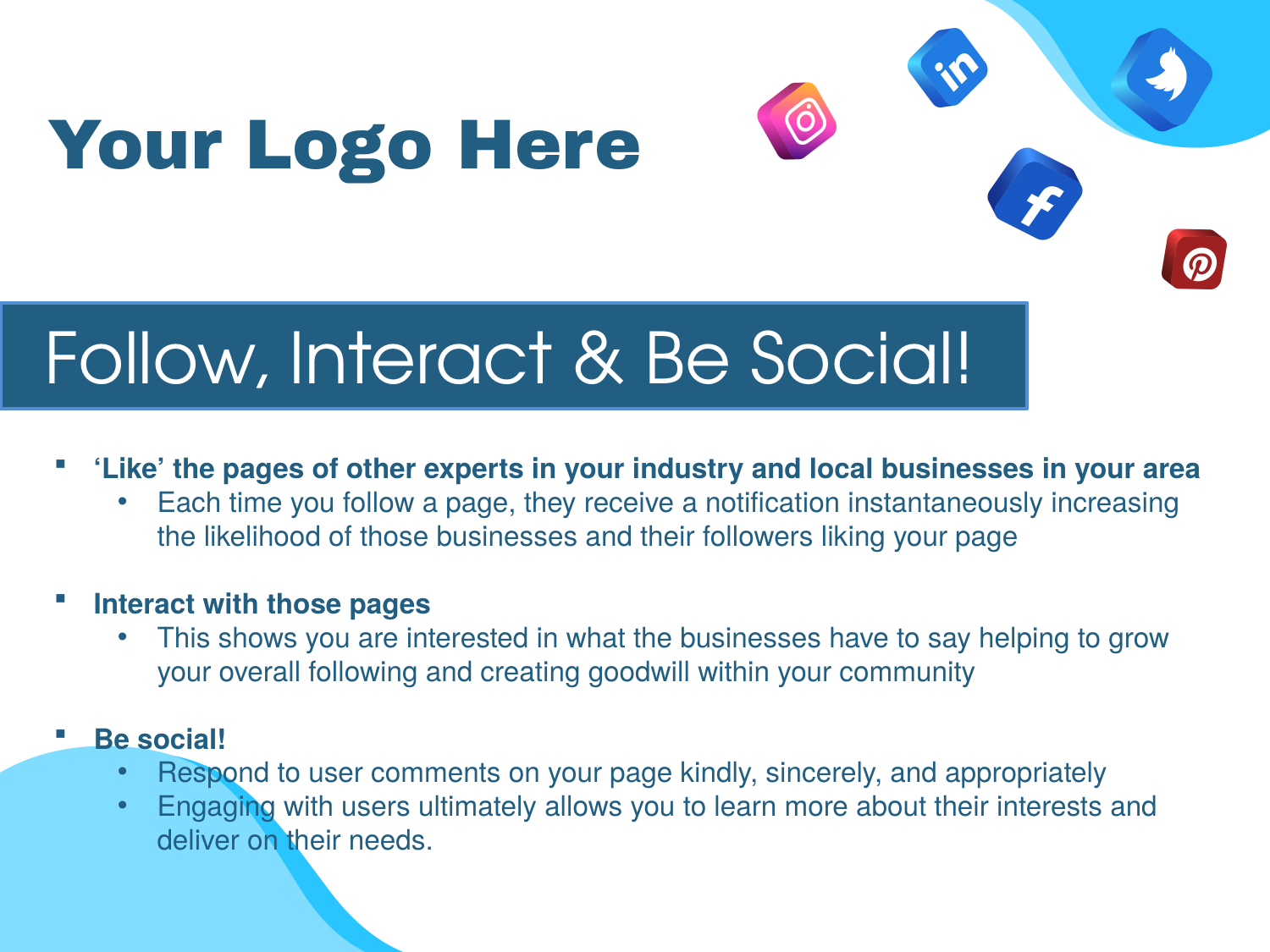

Your Logo Here

Follow, Interact & Be Social!
‘Like’ the pages of other experts in your industry and local businesses in your area
Each time you follow a page, they receive a notification instantaneously increasing the likelihood of those businesses and their followers liking your page

Interact with those pages
This shows you are interested in what the businesses have to say helping to grow your overall following and creating goodwill within your community

Be social!
Respond to user comments on your page kindly, sincerely, and appropriately
Engaging with users ultimately allows you to learn more about their interests and deliver on their needs.